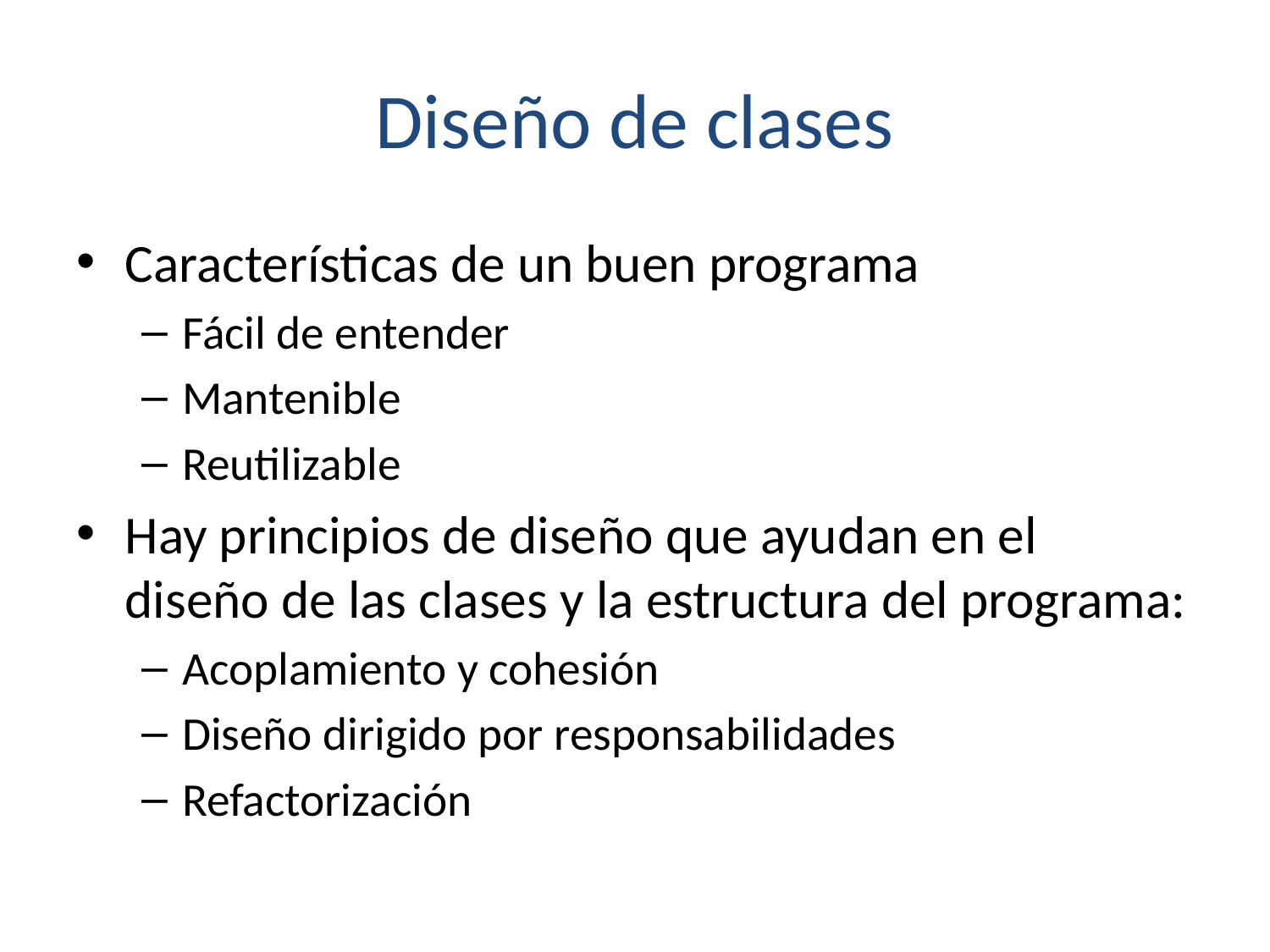

# Diseño de clases
Características de un buen programa
Fácil de entender
Mantenible
Reutilizable
Hay principios de diseño que ayudan en el diseño de las clases y la estructura del programa:
Acoplamiento y cohesión
Diseño dirigido por responsabilidades
Refactorización